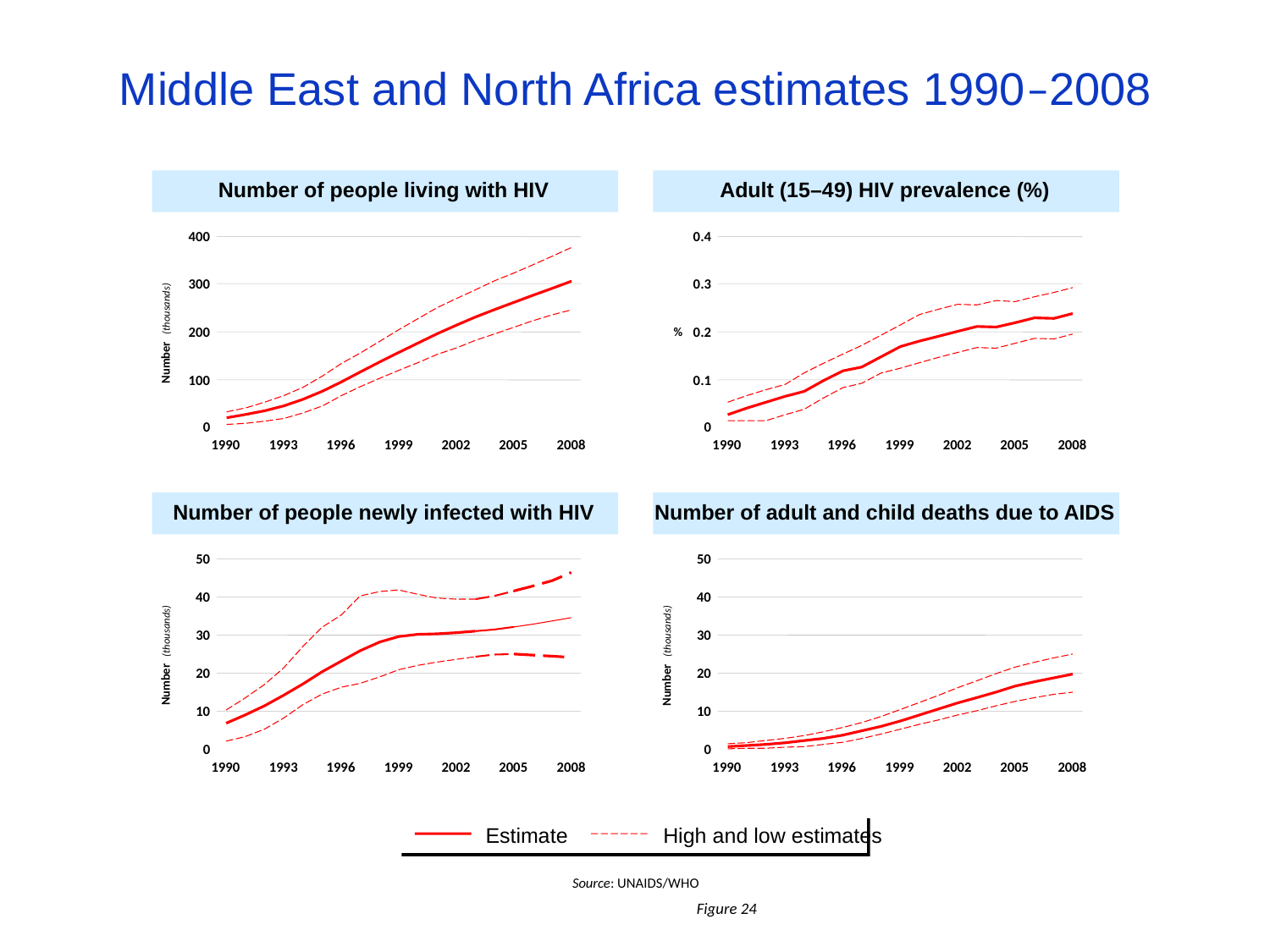

Middle East and North Africa estimates 1990–2008

Number of people living with HIV

Adult (15–49) HIV prevalence (%)

400
0.4

300
0.3
Number (thousands)

%
200
0.2

100
0.1

0
0

1990
1993
1996
1999
2002
2005
2008
1990
1993
1996
1999
2002
2005
2008

Number of people newly infected with HIV

Number of adult and child deaths due to AIDS

50
50

40
40

Number (thousands)
Number (thousands)

30
30

20
20

10
10

0
0

1990
1993
1996
1999
2002
2005
2008
1990
1993
1996
1999
2002
2005
2008

Estimate
High and low estimates

Source: UNAIDS/WHO
Figure 24